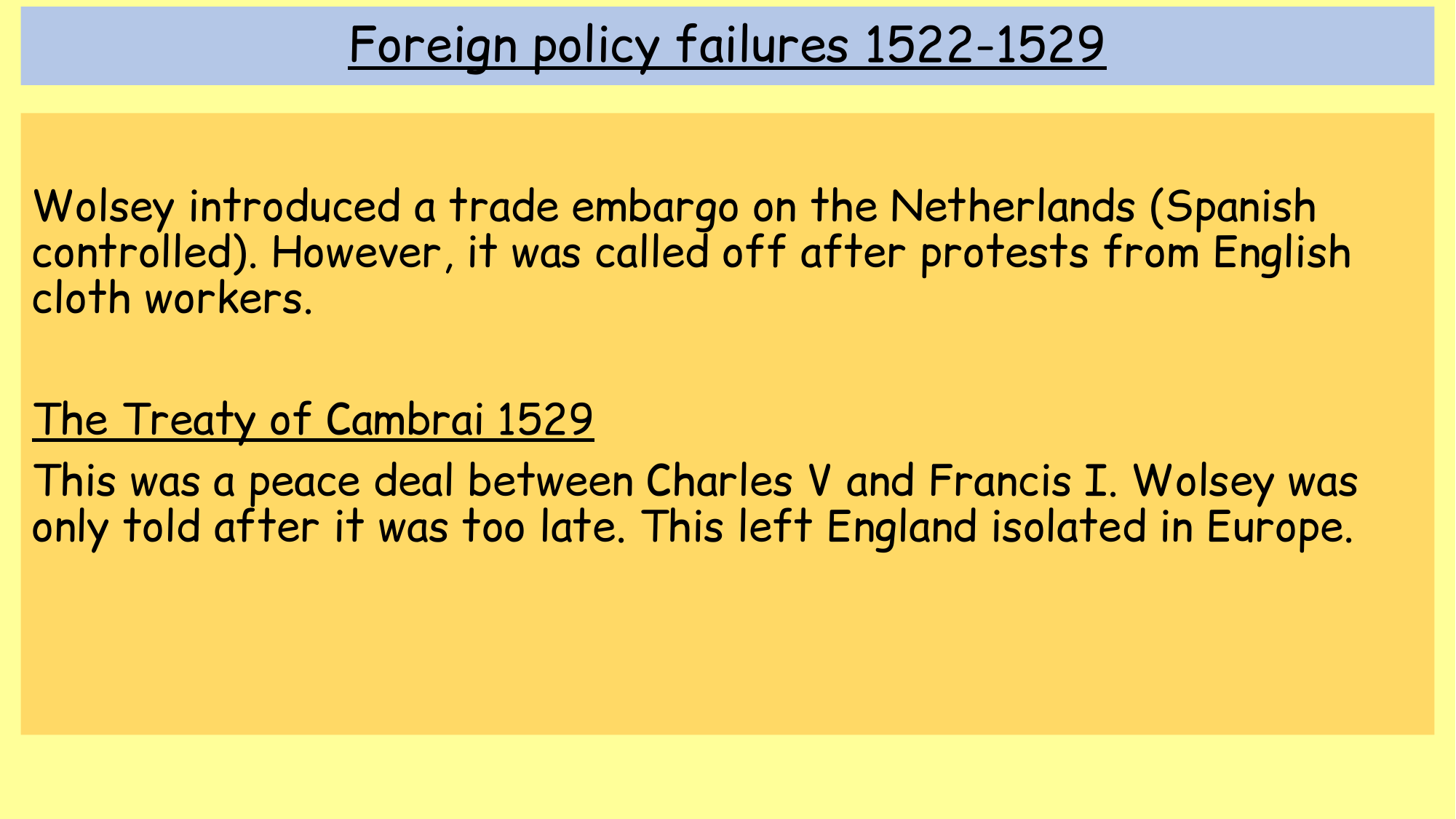

# Foreign policy failures 1522-1529

Wolsey introduced a trade embargo on the Netherlands (Spanish controlled). However, it was called off after protests from English cloth workers.

The Treaty of Cambrai 1529
This was a peace deal between Charles V and Francis I. Wolsey was only told after it was too late. This left England isolated in Europe.